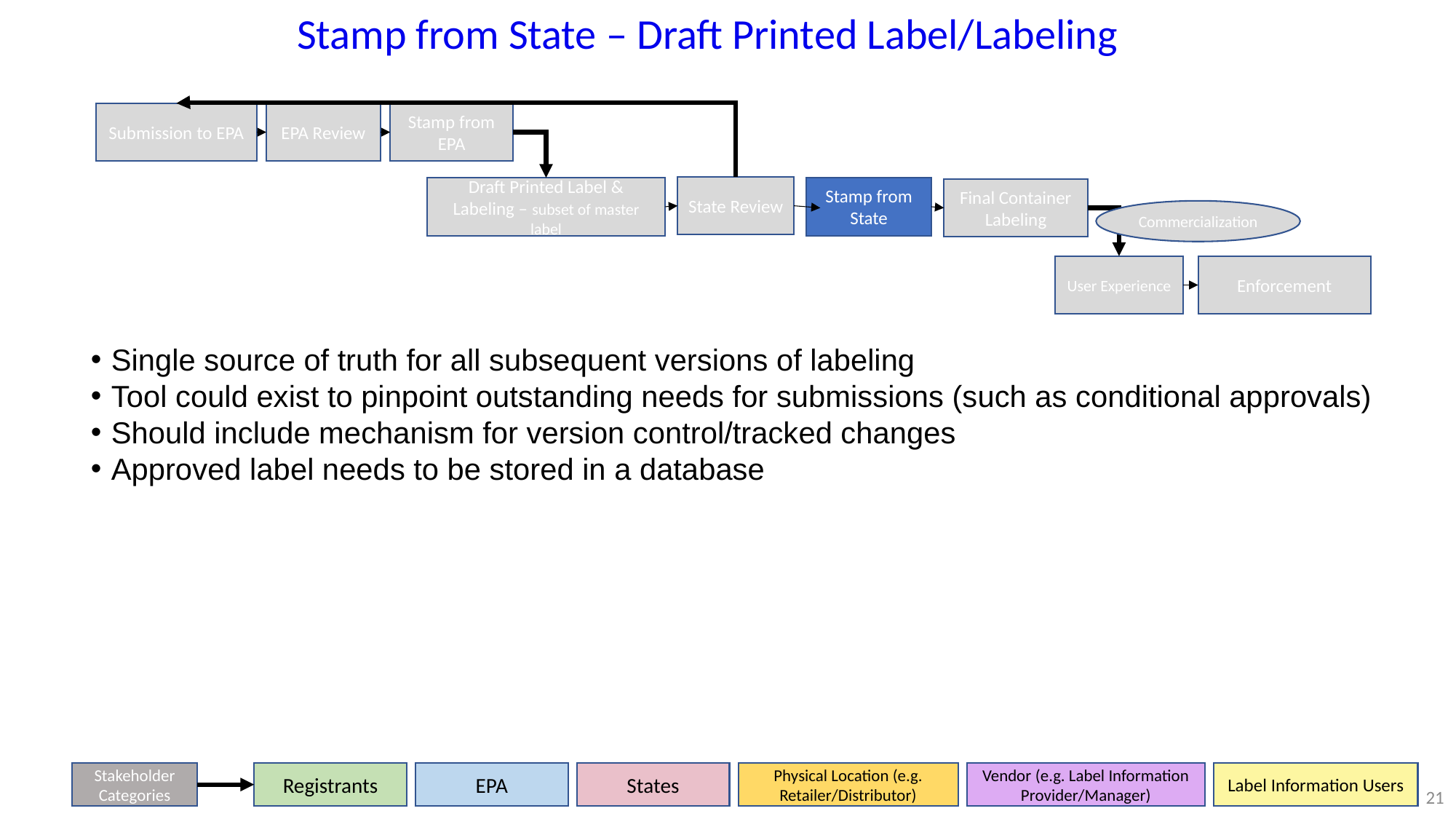

# Stamp from State – Draft Printed Label/Labeling
Submission to EPA
EPA Review
Stamp from EPA
State Review
Draft Printed Label & Labeling – subset of master label
Stamp from State
Final Container Labeling
Commercialization
User Experience
Enforcement
Single source of truth for all subsequent versions of labeling​
Tool could exist to pinpoint outstanding needs for submissions (such as conditional approvals)
Should include mechanism for version control/tracked changes
Approved label needs to be stored in a database

Stakeholder Categories
Registrants
EPA
States
Physical Location (e.g. Retailer/Distributor)
Vendor (e.g. Label Information Provider/Manager)
Label Information Users
21